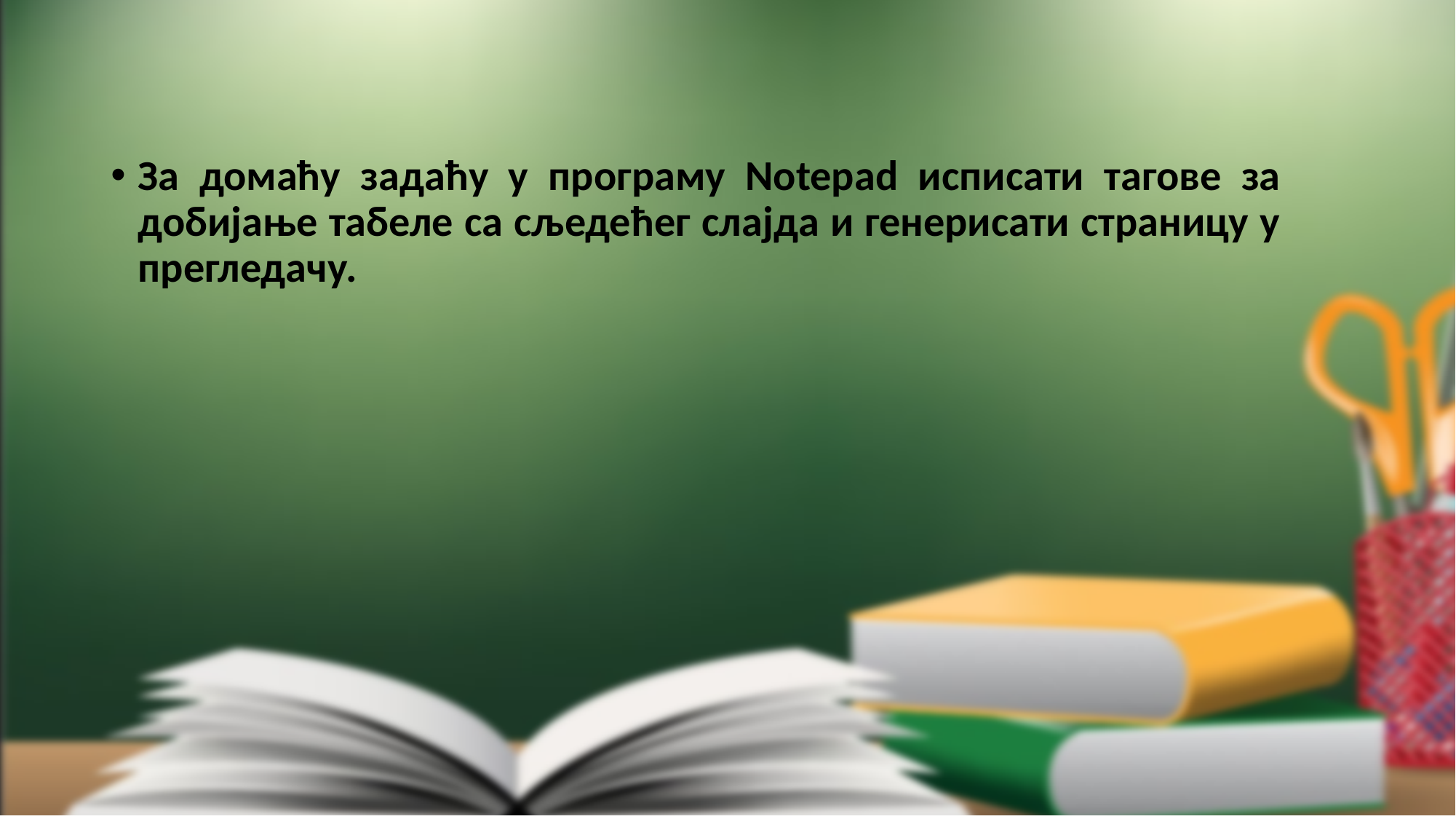

#
За домаћу задаћу у програму Notepad исписати тагове за добијање табеле са сљедећег слајда и генерисати страницу у прегледачу.